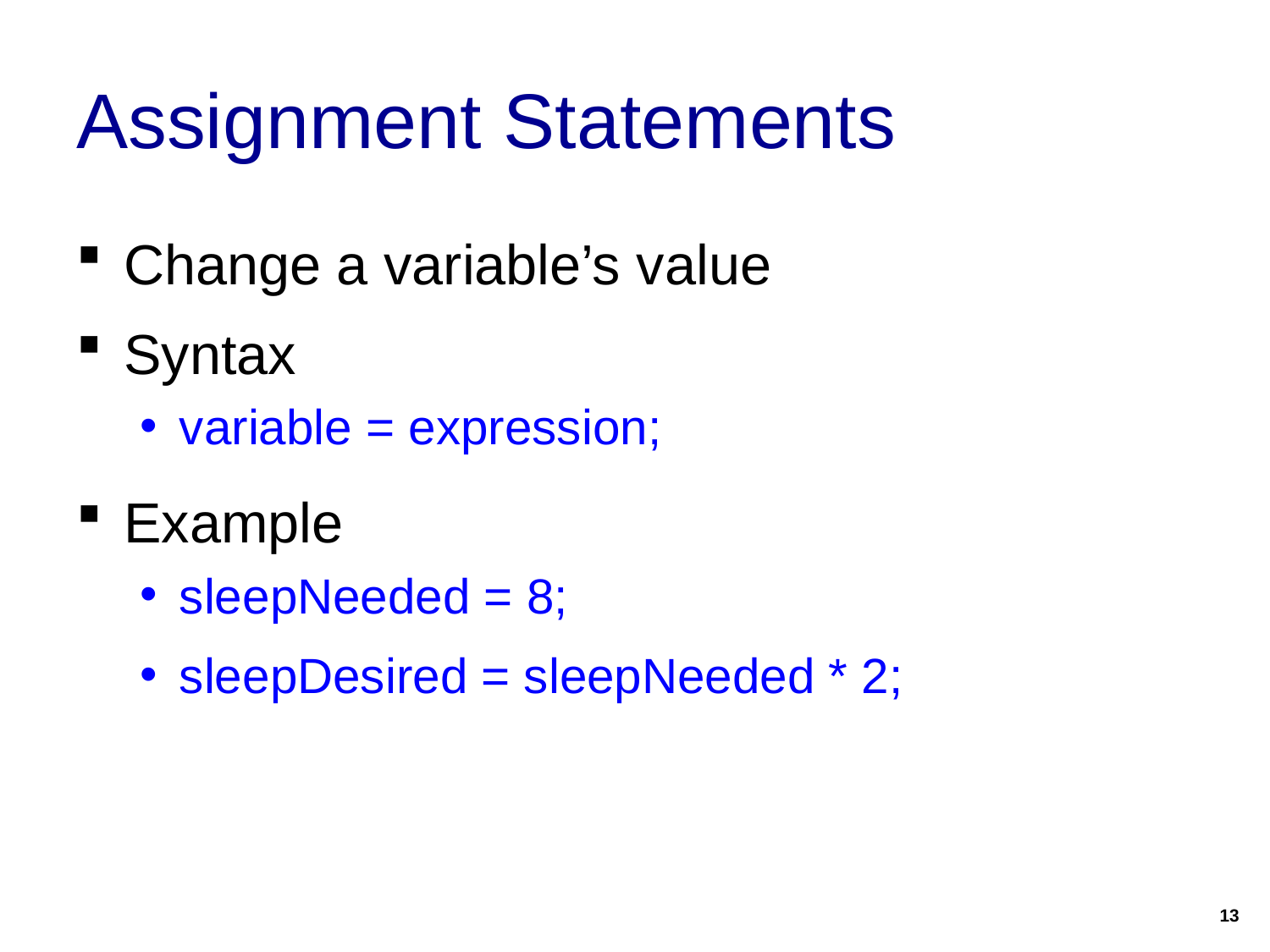

# Assignment Statements
Change a variable’s value
Syntax
variable = expression;
Example
sleepNeeded = 8;
sleepDesired = sleepNeeded * 2;
13